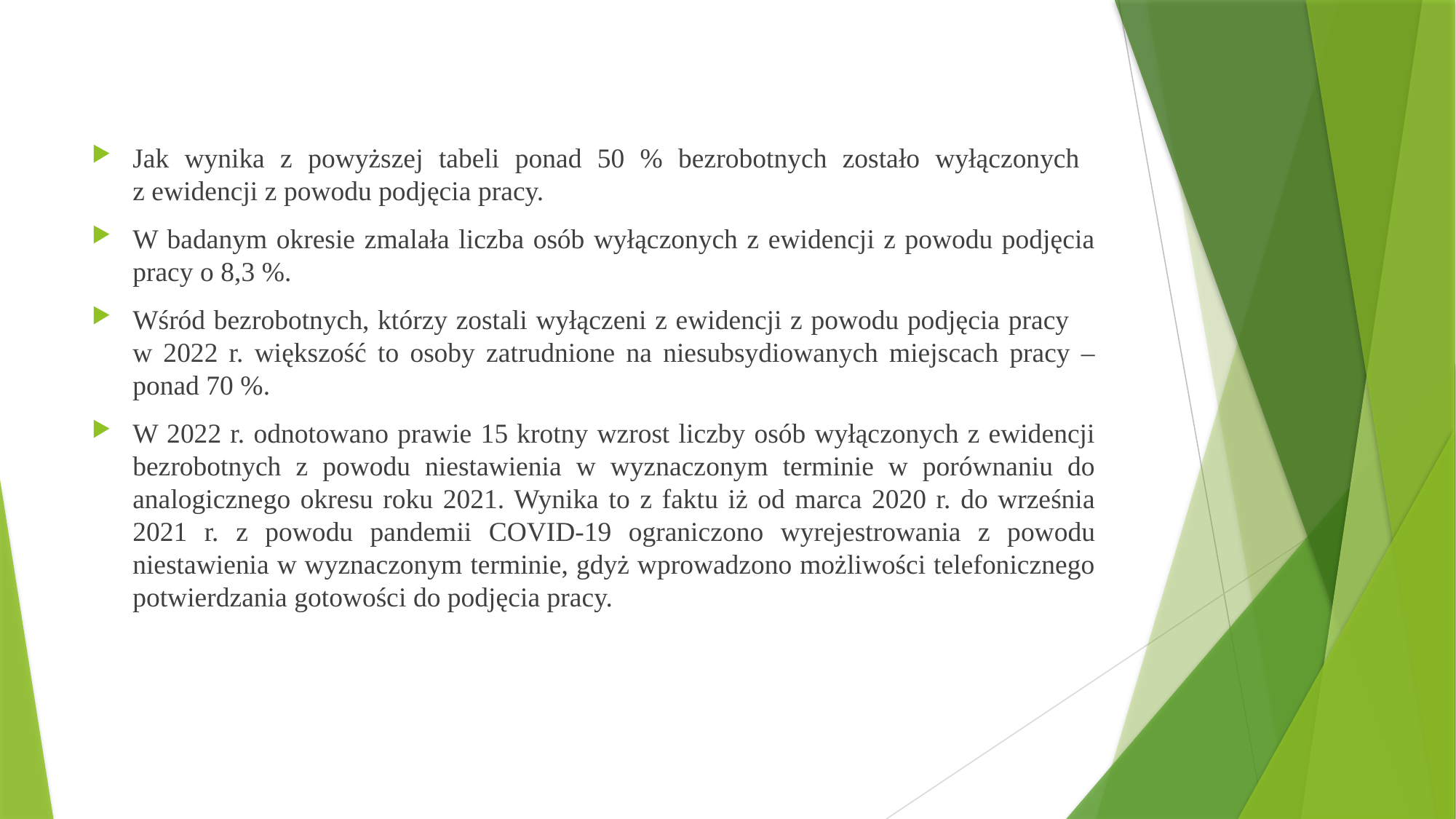

Jak wynika z powyższej tabeli ponad 50 % bezrobotnych zostało wyłączonych
z ewidencji z powodu podjęcia pracy.
W badanym okresie zmalała liczba osób wyłączonych z ewidencji z powodu podjęcia pracy o 8,3 %.
Wśród bezrobotnych, którzy zostali wyłączeni z ewidencji z powodu podjęcia pracy    w 2022 r. większość to osoby zatrudnione na niesubsydiowanych miejscach pracy – ponad 70 %.
W 2022 r. odnotowano prawie 15 krotny wzrost liczby osób wyłączonych z ewidencji bezrobotnych z powodu niestawienia w wyznaczonym terminie w porównaniu do analogicznego okresu roku 2021. Wynika to z faktu iż od marca 2020 r. do września 2021 r. z powodu pandemii COVID-19 ograniczono wyrejestrowania z powodu niestawienia w wyznaczonym terminie, gdyż wprowadzono możliwości telefonicznego potwierdzania gotowości do podjęcia pracy.